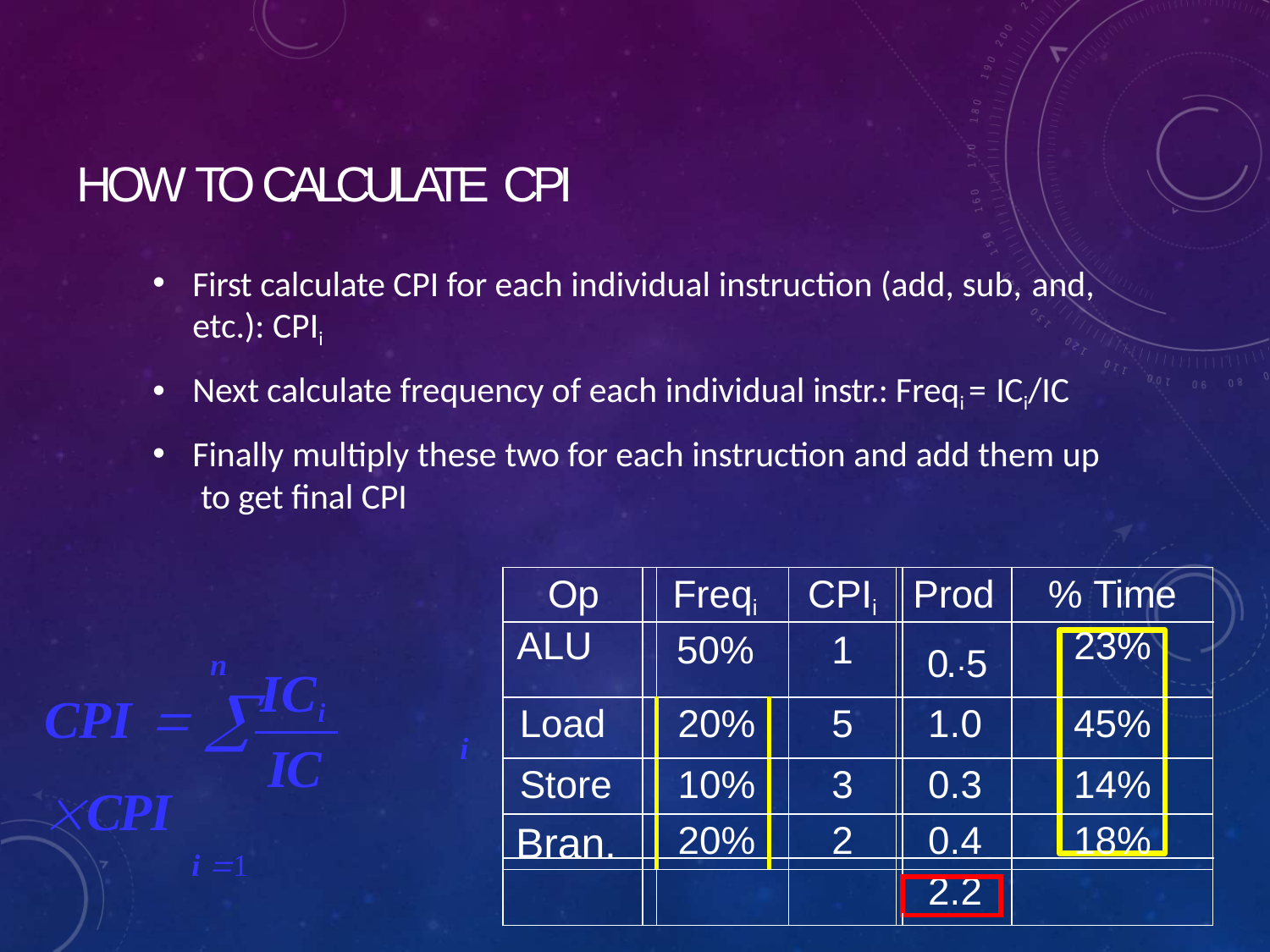

HOW TO CALCULATE CPI

First calculate CPI for each individual instruction (add, sub, and,
etc.): CPIi
Next calculate frequency of each individual instr.: Freqi = ICi/IC
Finally multiply these two for each instruction and add them up  to get final CPI
| Op ALU |  | Freqi 50% |  | CPIi 1 |  | Prod 0..5 |  | % Time 23% |
| --- | --- | --- | --- | --- | --- | --- | --- | --- |
| Load |  | 20% |  | 5 |  | 1.0 |  | 45% |
| Store |  | 10% |  | 3 |  | 0.3 |  | 14% |
| Bran. |  | 20% |  | 2 |  | 0.4 |  | 18% |
|  |  |  |  |  |  |  |  |  |
|  |  |  |  |  |  | 2.2 |  |  |
|  |  |  |  |  |  |  |  |  |

ICi
n
CPI = ∑	×CPI
i =1
i
IC